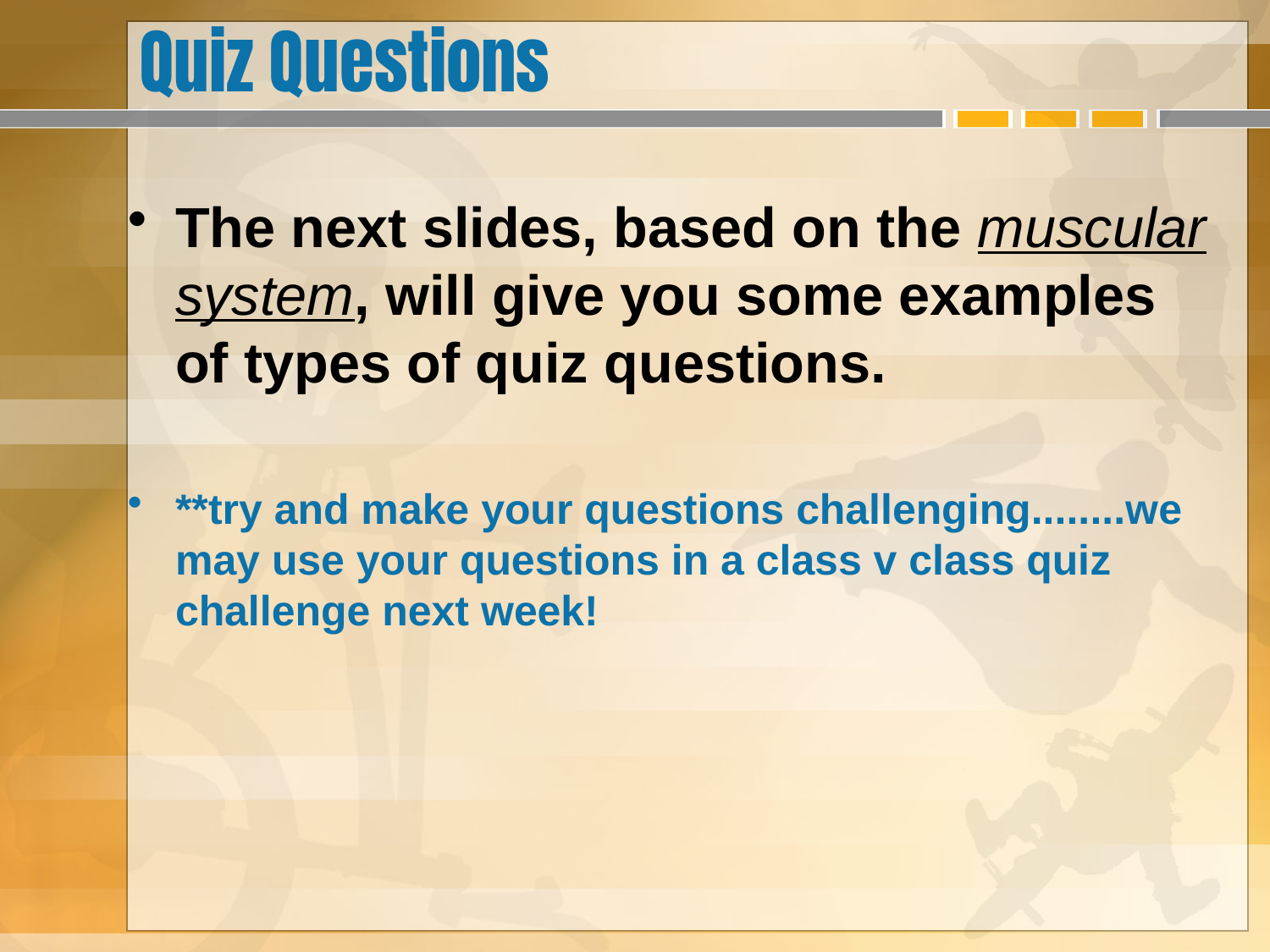

# Quiz Questions

The next slides, based on the muscular system, will give you some examples of types of quiz questions.

**try and make your questions challenging........we may use your questions in a class v class quiz challenge next week!